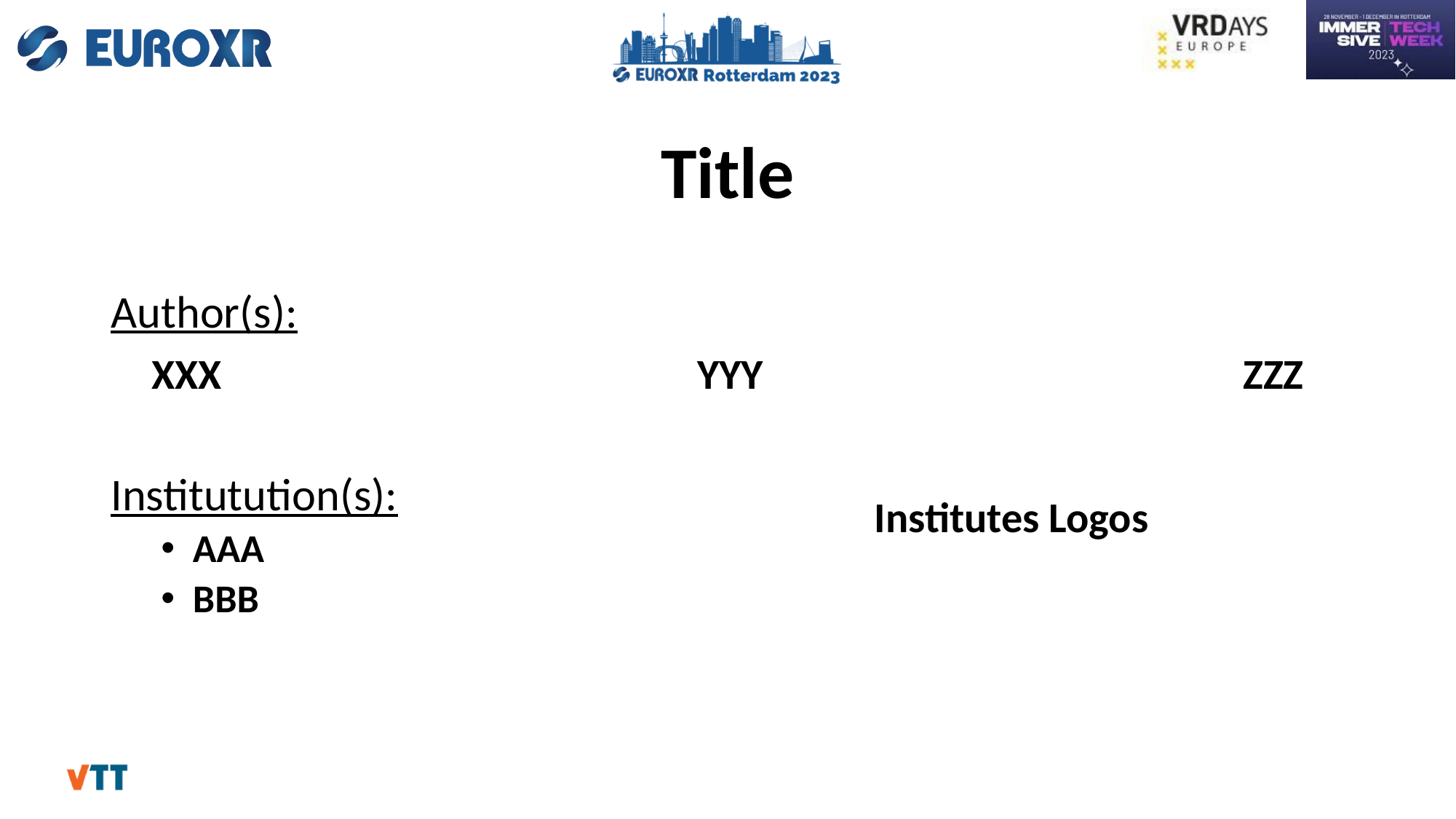

# Title
Author(s):
XXX 					YYY					ZZZ

Institutution(s):
AAA
BBB

Institutes Logos